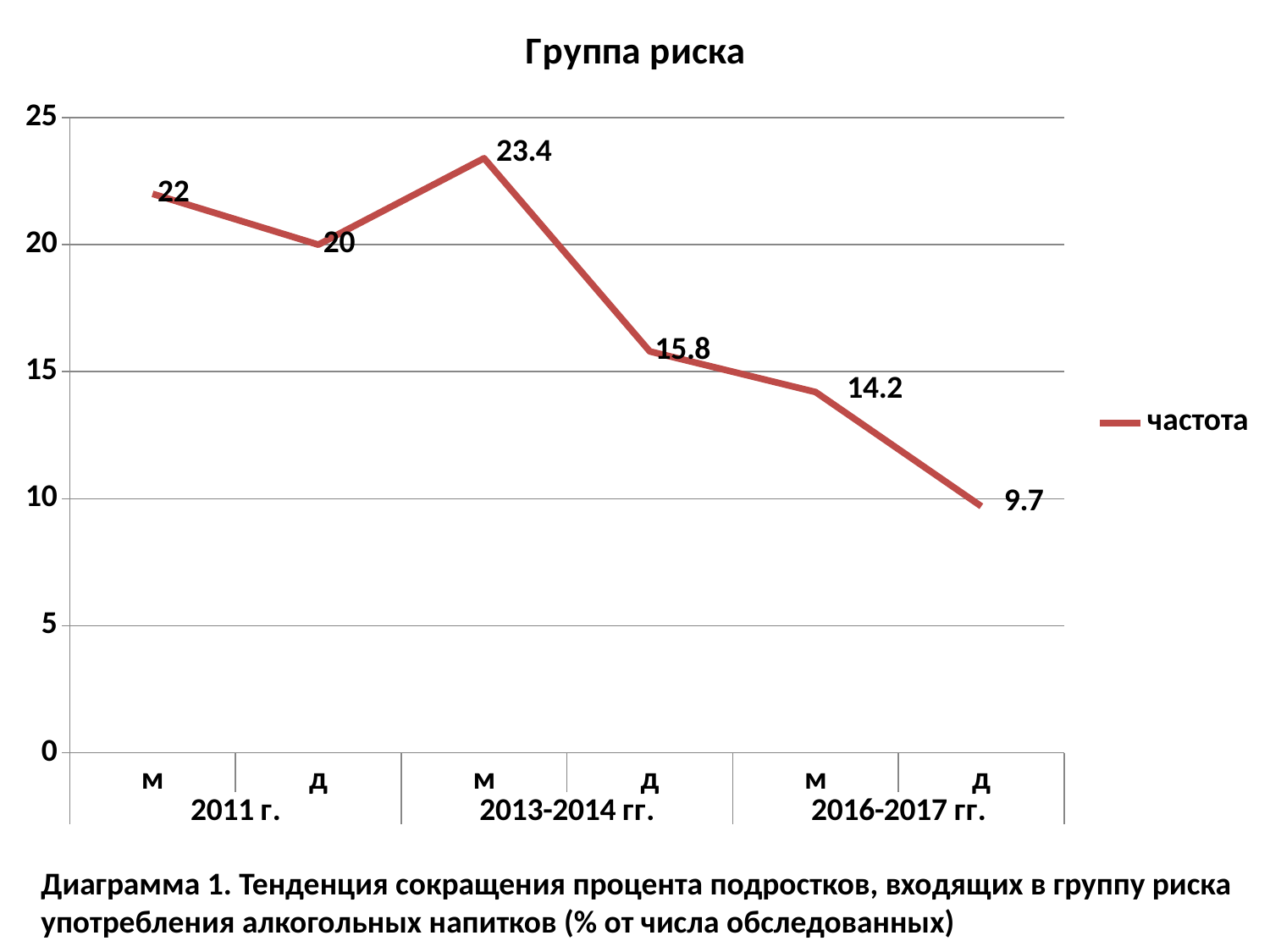

### Chart: Группа риска

| Category | частота |
|---|---|
| м | 22.0 |
| д | 20.0 |
| м | 23.4 |
| д | 15.8 |
| м | 14.2 |
| д | 9.700000000000001 |
#

Диаграмма 1. Тенденция сокращения процента подростков, входящих в группу риска употребления алкогольных напитков (% от числа обследованных)